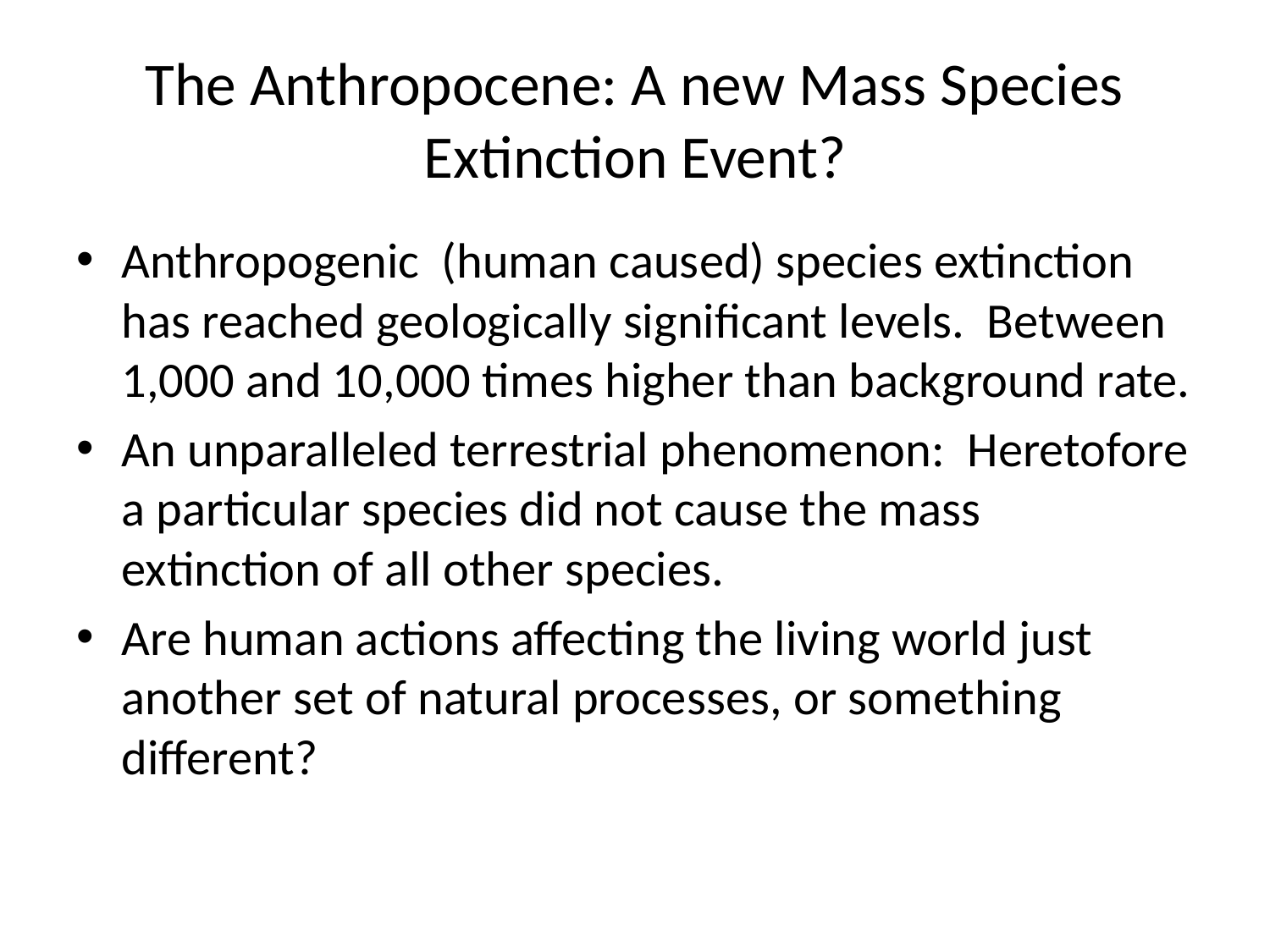

# The Anthropocene: A new Mass Species Extinction Event?
Anthropogenic  (human caused) species extinction has reached geologically significant levels.  Between 1,000 and 10,000 times higher than background rate.
An unparalleled terrestrial phenomenon:  Heretofore a particular species did not cause the mass extinction of all other species.
Are human actions affecting the living world just another set of natural processes, or something different?